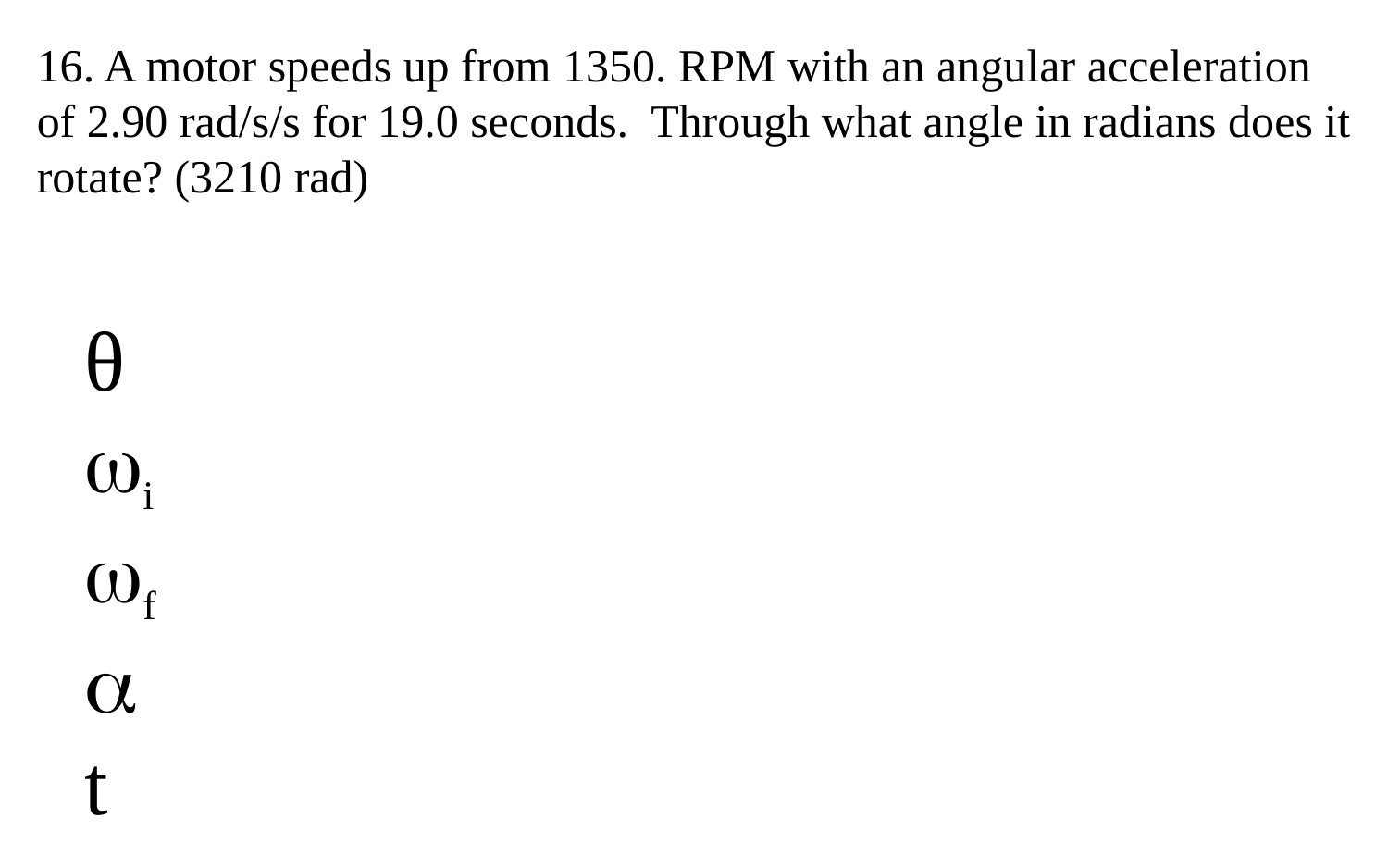

16. A motor speeds up from 1350. RPM with an angular acceleration of 2.90 rad/s/s for 19.0 seconds.  Through what angle in radians does it rotate? (3210 rad)

θ
ωi
ωf
α
t